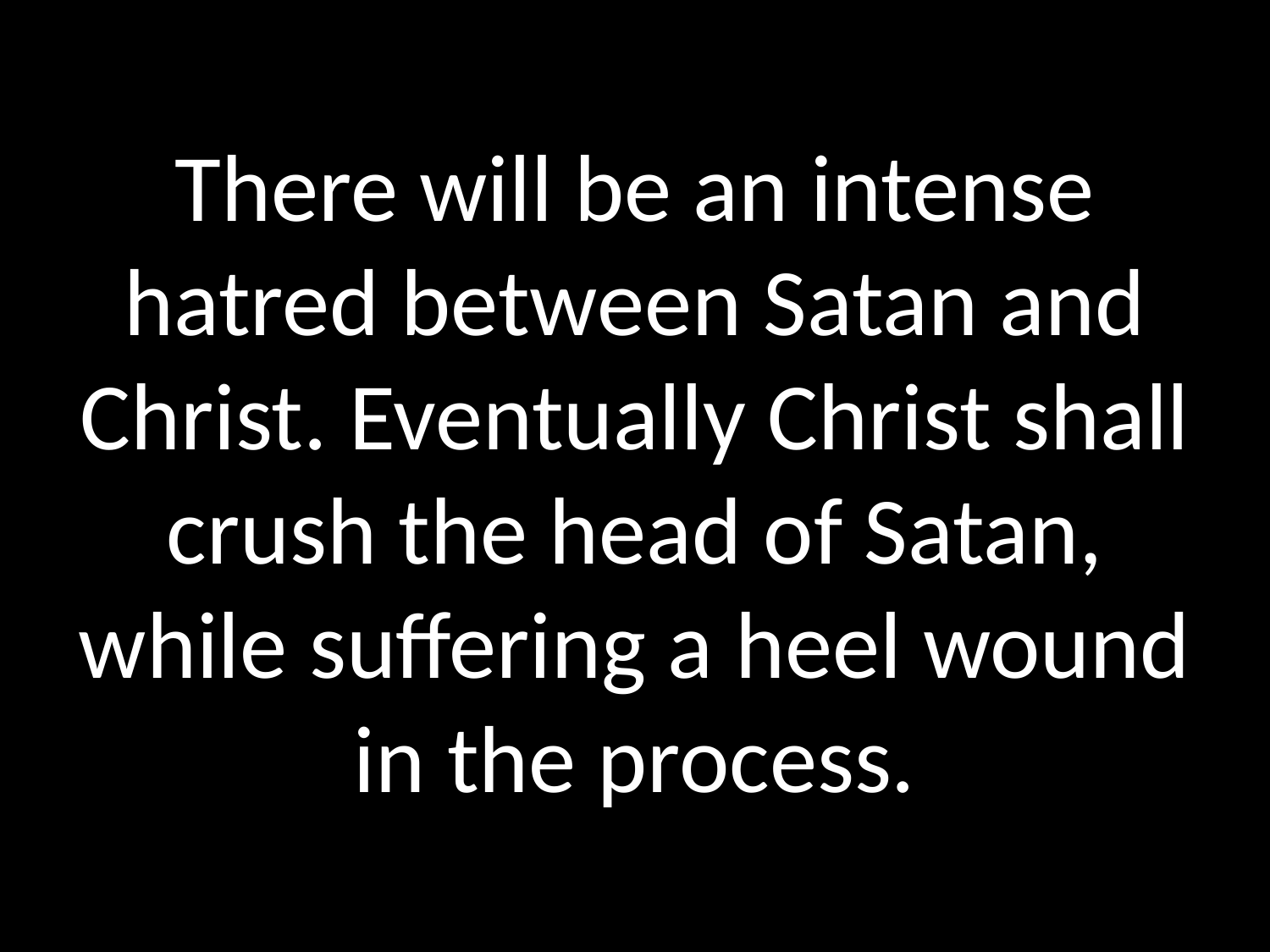

# There will be an intense hatred between Satan and Christ. Eventually Christ shall crush the head of Satan, while suffering a heel wound in the process.